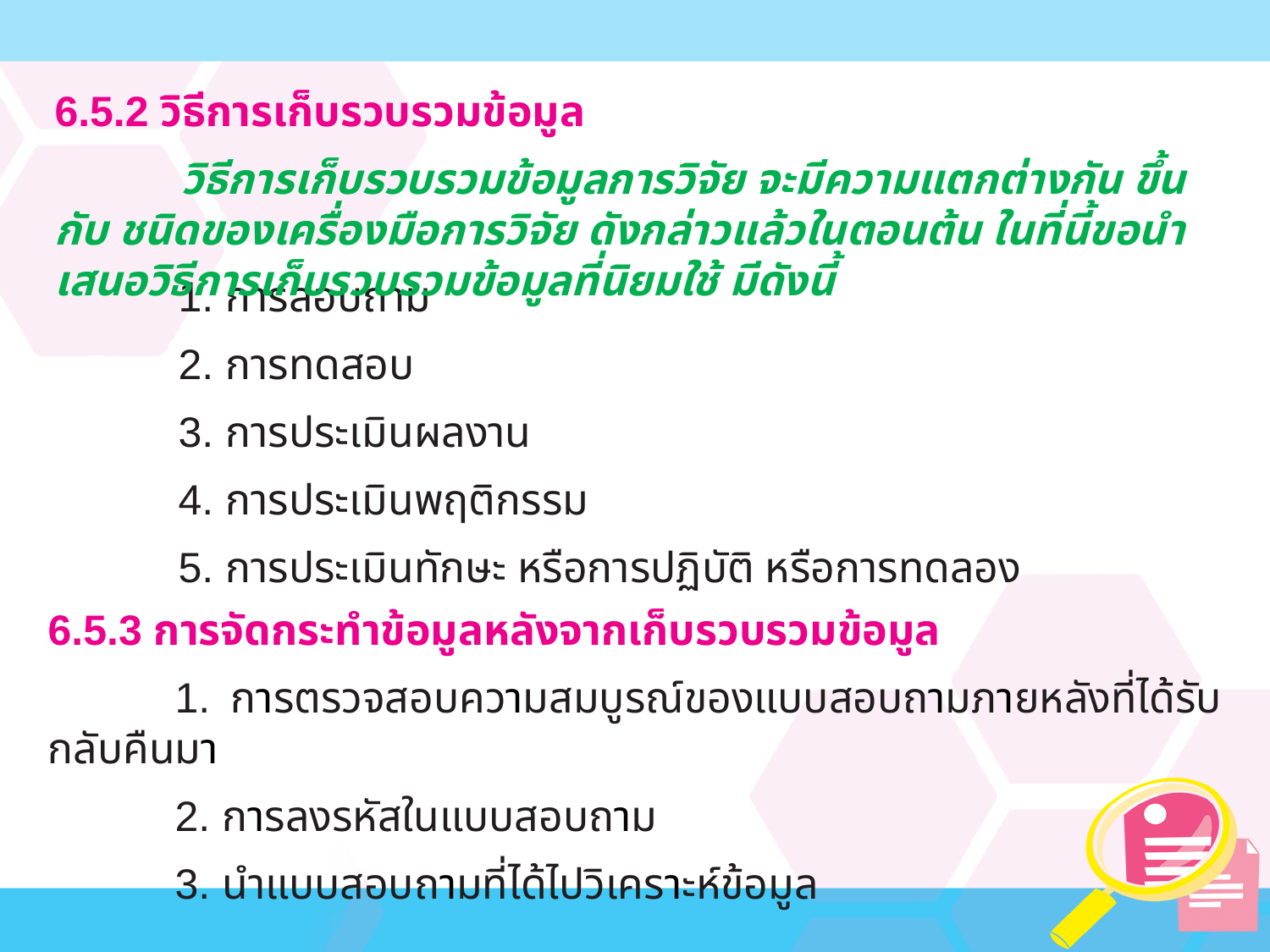

6.5.2 วิธีการเก็บรวบรวมข้อมูล

	วิธีการเก็บรวบรวมข้อมูลการวิจัย จะมีความแตกต่างกัน ขึ้นกับ ชนิดของเครื่องมือการวิจัย ดังกล่าวแล้วในตอนต้น ในที่นี้ขอนำเสนอวิธีการเก็บรวบรวมข้อมูลที่นิยมใช้ มีดังนี้
	1. การสอบถาม

	2. การทดสอบ

 	3. การประเมินผลงาน

	4. การประเมินพฤติกรรม

	5. การประเมินทักษะ หรือการปฏิบัติ หรือการทดลอง
6.5.3 การจัดกระทำข้อมูลหลังจากเก็บรวบรวมข้อมูล

	1. การตรวจสอบความสมบูรณ์ของแบบสอบถามภายหลังที่ได้รับกลับคืนมา

	2. การลงรหัสในแบบสอบถาม

	3. นำแบบสอบถามที่ได้ไปวิเคราะห์ข้อมูล